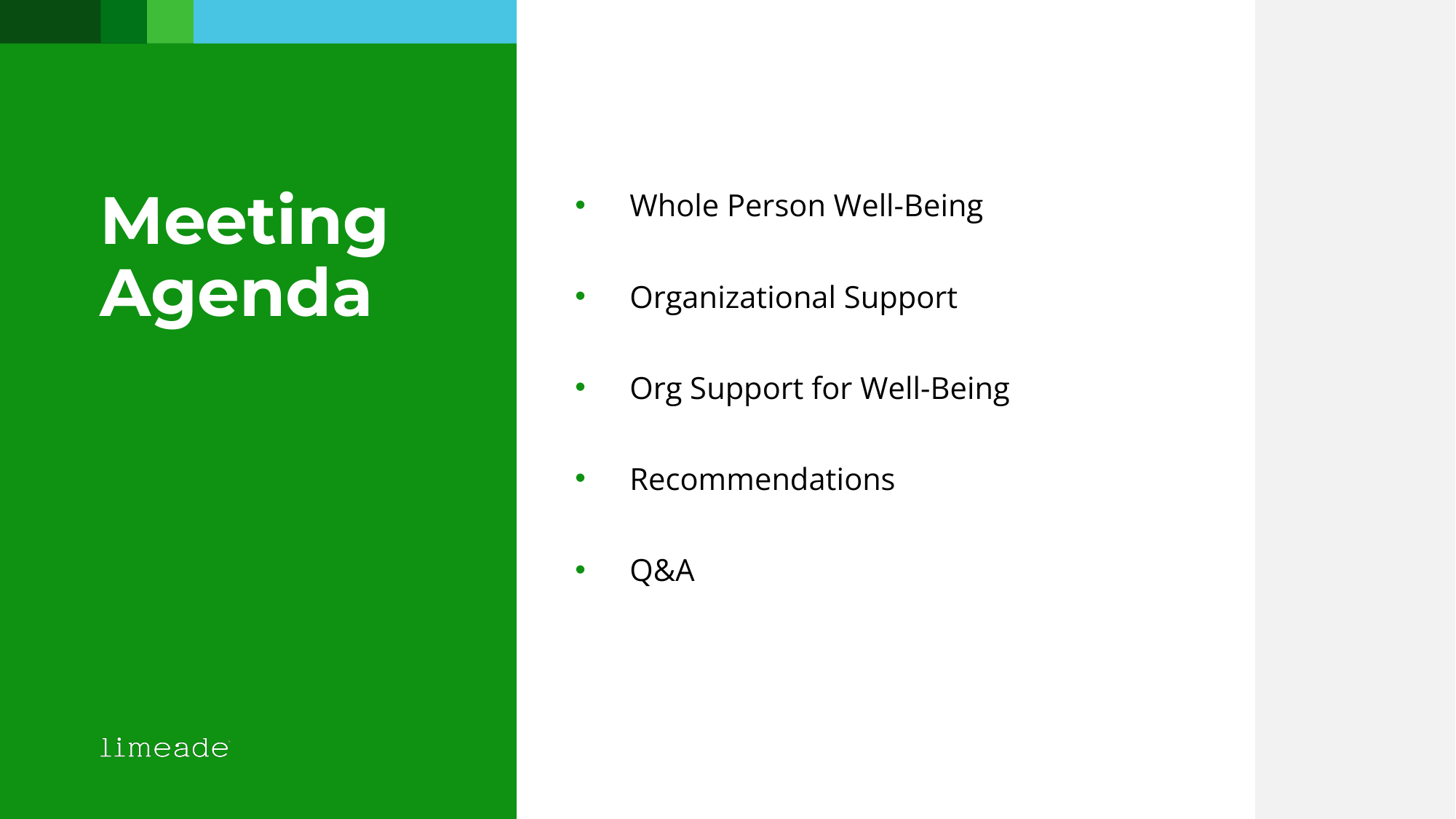

Whole Person Well-Being

Organizational Support

Org Support for Well-Being

Recommendations

Q&A
# Meeting Agenda